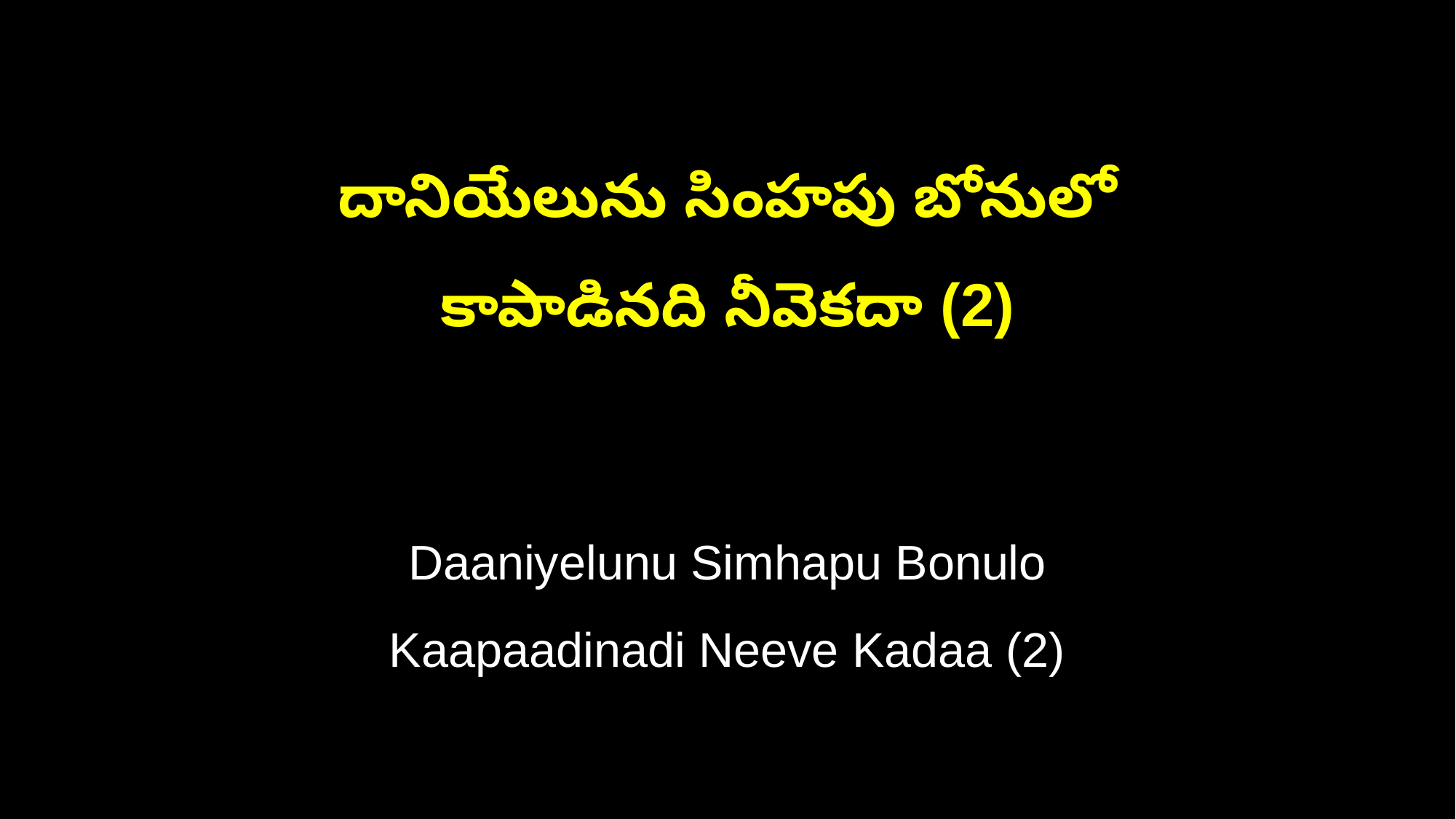

దానియేలును సింహపు బోనులో
కాపాడినది నీవెకదా (2)
Daaniyelunu Simhapu Bonulo
Kaapaadinadi Neeve Kadaa (2)